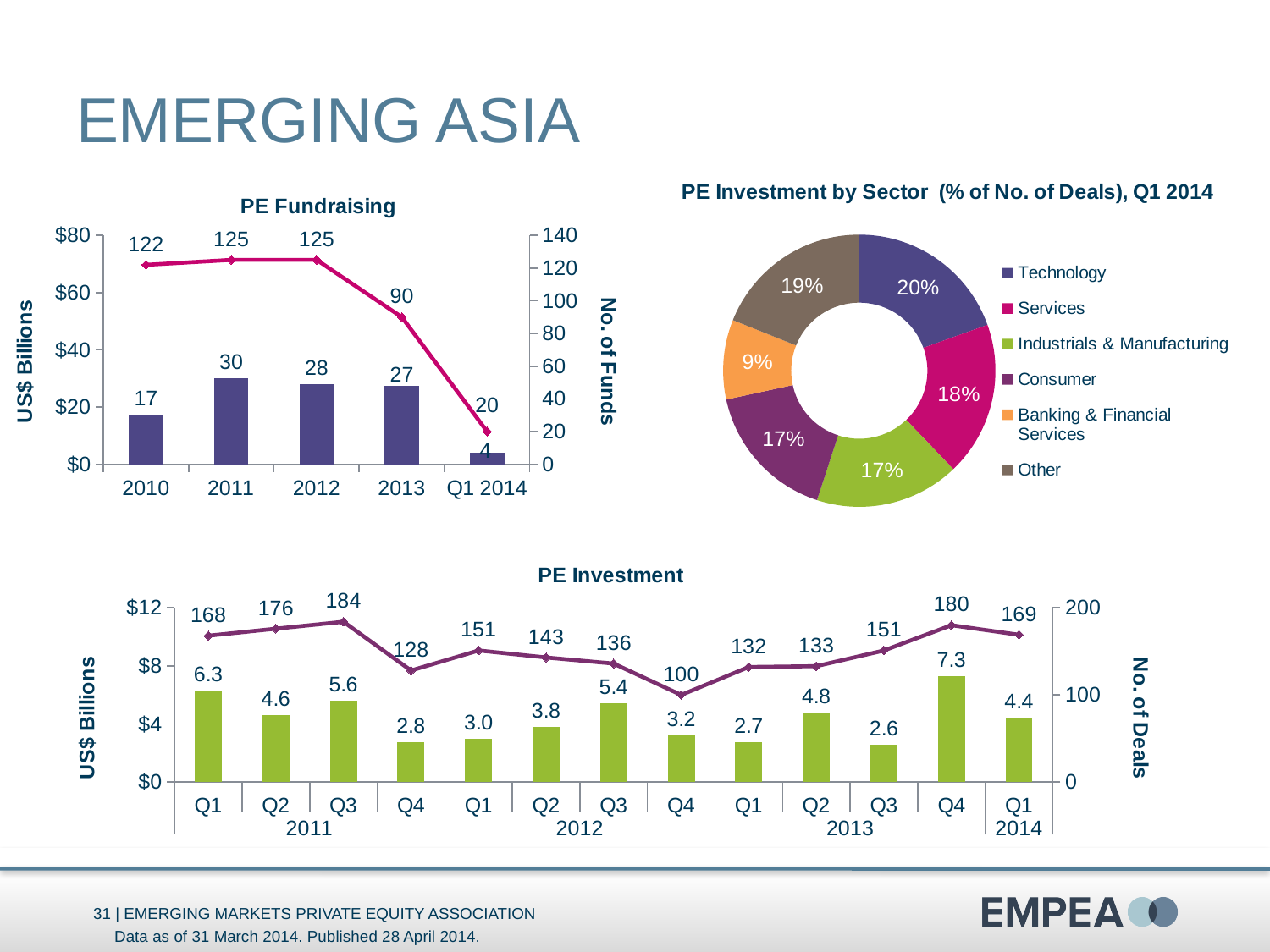

# Emerging Asia

### Chart

| Category | No. of Deals |
|---|---|
| Technology | 33.0 |
| Services | 31.0 |
| Industrials & Manufacturing | 29.0 |
| Consumer | 28.0 |
| Banking & Financial Services | 16.0 |
| Other | 32.0 |

### Chart: PE Fundraising

| Category | Funds Raised (US$B) | No. of Funds |
|---|---|---|
| 2010 | 17.310139186676505 | 122.0 |
| 2011 | 29.941741668426193 | 125.0 |
| 2012 | 28.02303678421771 | 125.0 |
| 2013 | 27.4043891576166 | 90.0 |
| Q1 2014 | 4.011271094167999 | 20.0 |

### Chart: PE Investment

| Category | Amt. Invested (US$B) | No. of Deals |
|---|---|---|
| Q1 | 6.312593257729999 | 168.0 |
| Q2 | 4.6209442555652 | 176.0 |
| Q3 | 5.626342447408199 | 184.0 |
| Q4 | 2.7552658284752507 | 128.0 |
| Q1 | 2.9580652537749996 | 151.0 |
| Q2 | 3.7826911227113404 | 143.0 |
| Q3 | 5.440471581337101 | 136.0 |
| Q4 | 3.2242929505044993 | 100.0 |
| Q1 | 2.7399021471433804 | 132.0 |
| Q2 | 4.798539010475041 | 133.0 |
| Q3 | 2.5769811801508 | 151.0 |
| Q4 | 7.2874187617321695 | 180.0 |
| Q1 | 4.423219671803567 | 169.0 |
Data as of 31 March 2014. Published 28 April 2014.